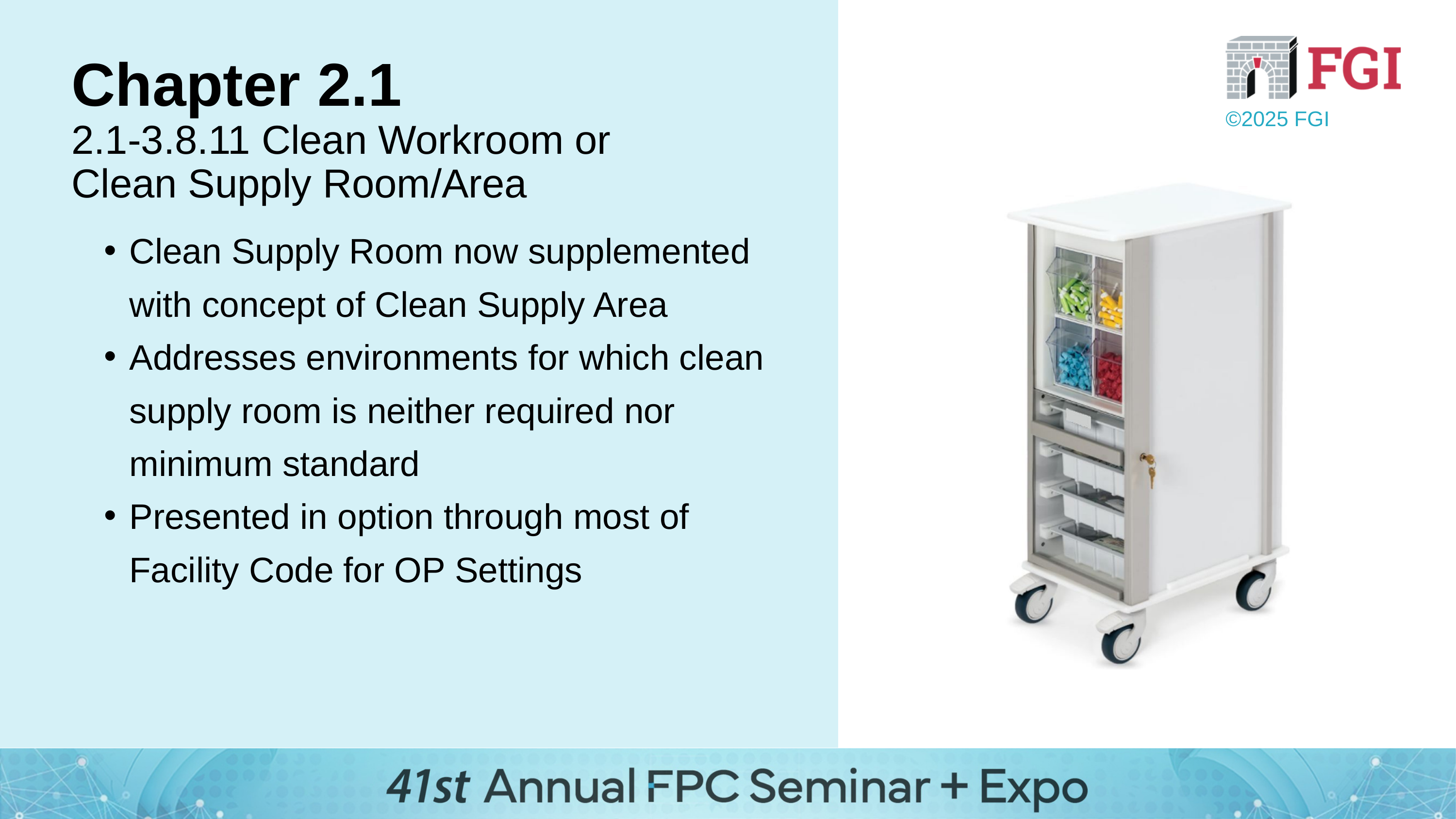

Chapter 2.1
2.1-3.8.11 Clean Workroom or
Clean Supply Room/Area
©2025 FGI

Clean Supply Room now supplemented with concept of Clean Supply Area
Addresses environments for which clean supply room is neither required nor minimum standard
Presented in option through most of Facility Code for OP Settings